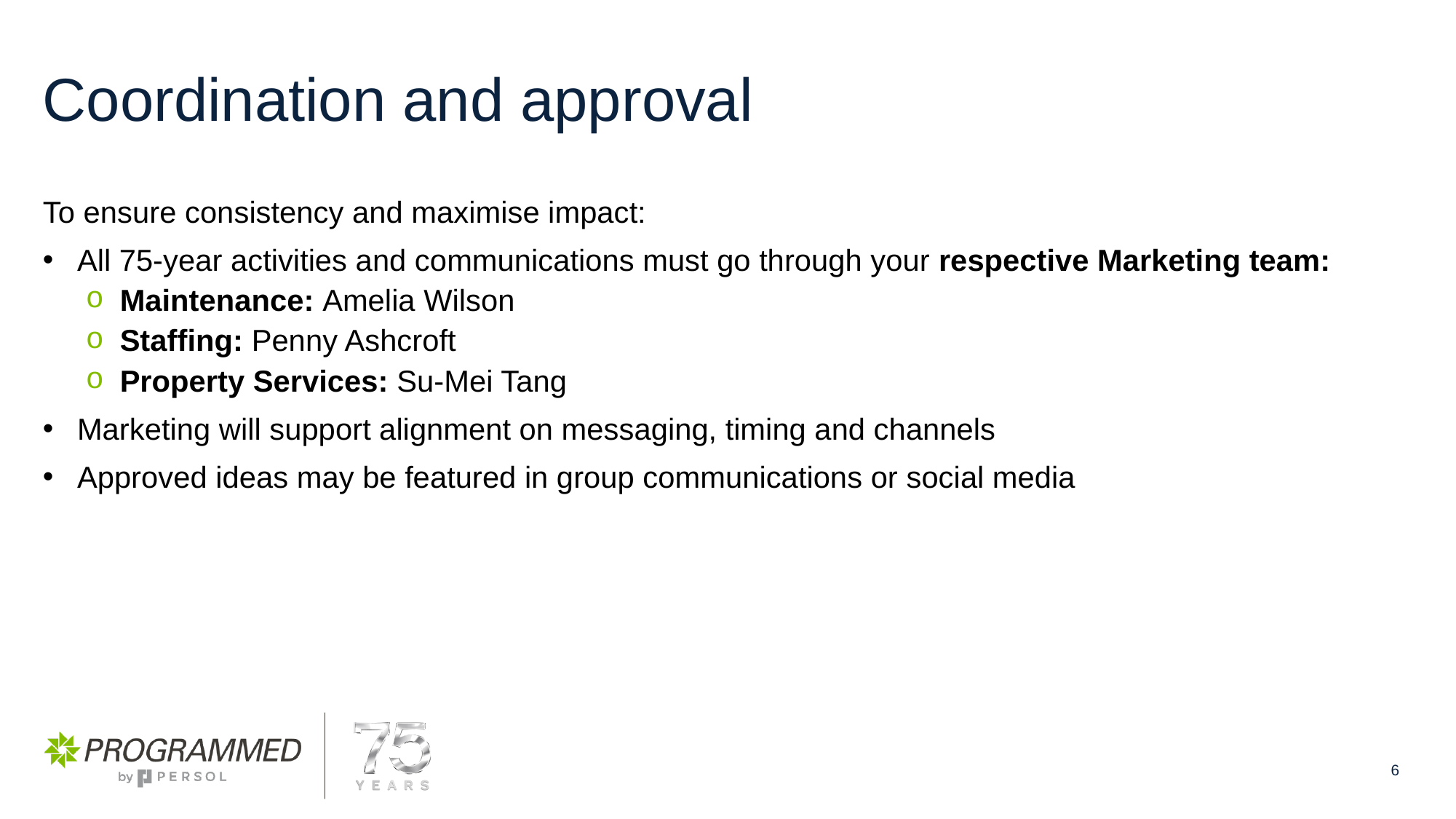

# Coordination and approval
To ensure consistency and maximise impact:
All 75-year activities and communications must go through your respective Marketing team:
Maintenance: Amelia Wilson
Staffing: Penny Ashcroft
Property Services: Su-Mei Tang
Marketing will support alignment on messaging, timing and channels
Approved ideas may be featured in group communications or social media

6